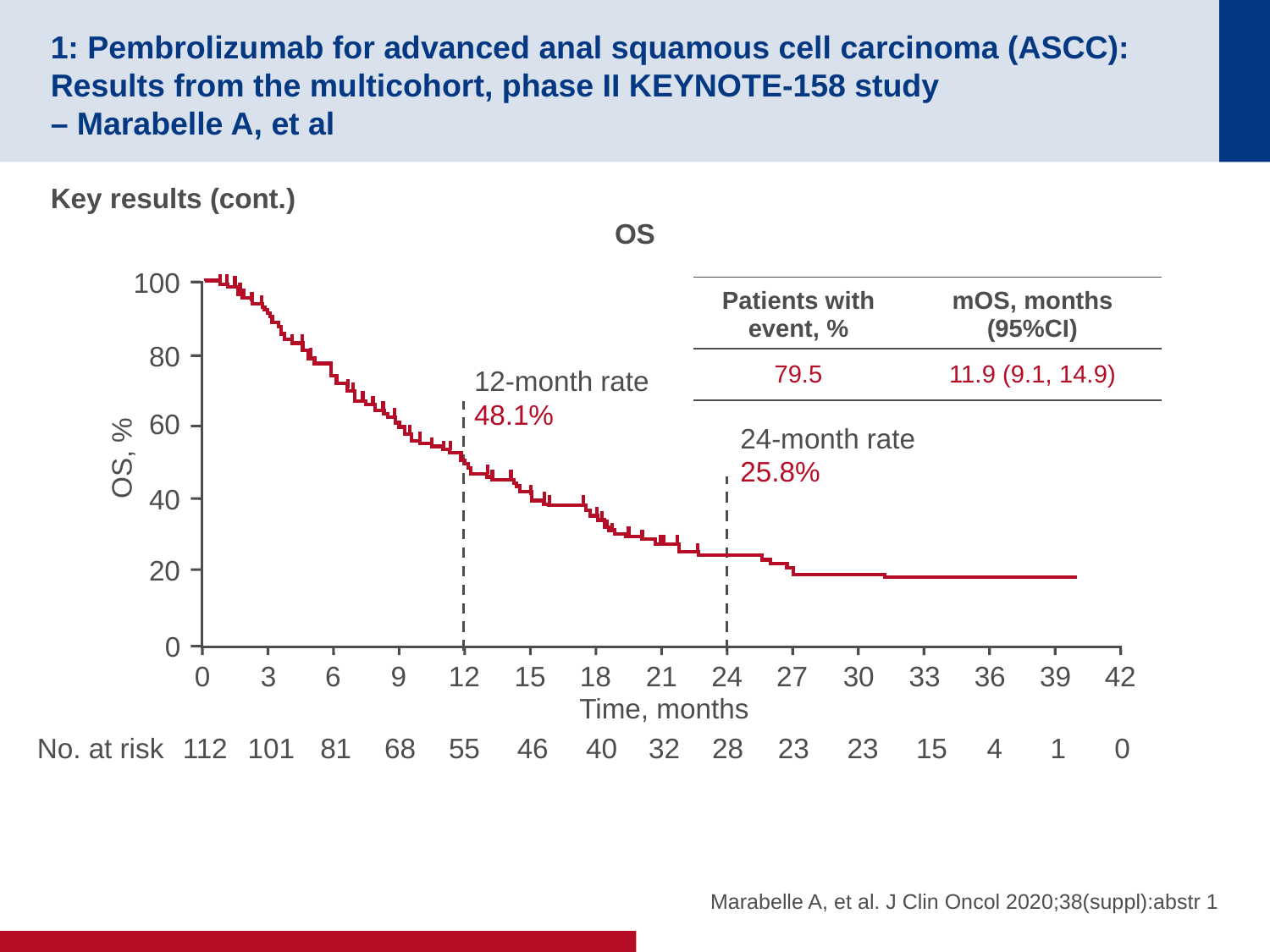

# 1: Pembrolizumab for advanced anal squamous cell carcinoma (ASCC): Results from the multicohort, phase II KEYNOTE-158 study – Marabelle A, et al
Key results (cont.)
OS
100

| Patients with event, % | mOS, months (95%CI) |
| --- | --- |
| 79.5 | 11.9 (9.1, 14.9) |

80

12-month rate
48.1%
60
24-month rate
25.8%

OS, %
40

20

0

0
3
6
9
12
15
18
21
24
27
30
33
36
39
42
Time, months
No. at risk
112
101
81
68
55
46
40
32
28
23
23
15
4
1
0
Marabelle A, et al. J Clin Oncol 2020;38(suppl):abstr 1